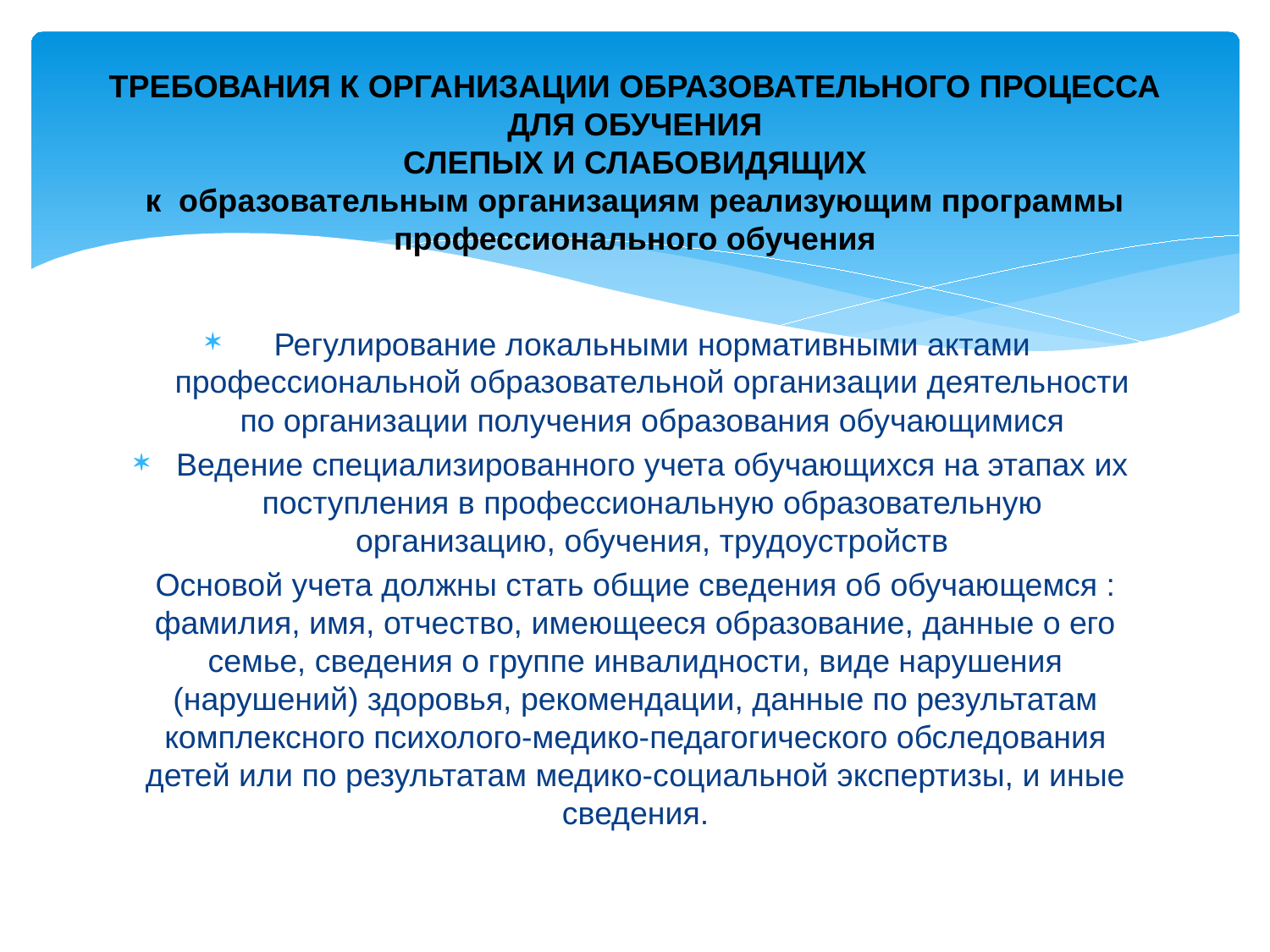

# ТРЕБОВАНИЯ К ОРГАНИЗАЦИИ ОБРАЗОВАТЕЛЬНОГО ПРОЦЕССА ДЛЯ ОБУЧЕНИЯ СЛЕПЫХ И СЛАБОВИДЯЩИХ к  образовательным организациям реализующим программы профессионального обучения
Регулирование локальными нормативными актами профессиональной образовательной организации деятельности по организации получения образования обучающимися
Ведение специализированного учета обучающихся на этапах их поступления в профессиональную образовательную организацию, обучения, трудоустройств
Основой учета должны стать общие сведения об обучающемся : фамилия, имя, отчество, имеющееся образование, данные о его семье, сведения о группе инвалидности, виде нарушения (нарушений) здоровья, рекомендации, данные по результатам комплексного психолого-медико-педагогического обследования детей или по результатам медико-социальной экспертизы, и иные сведения.